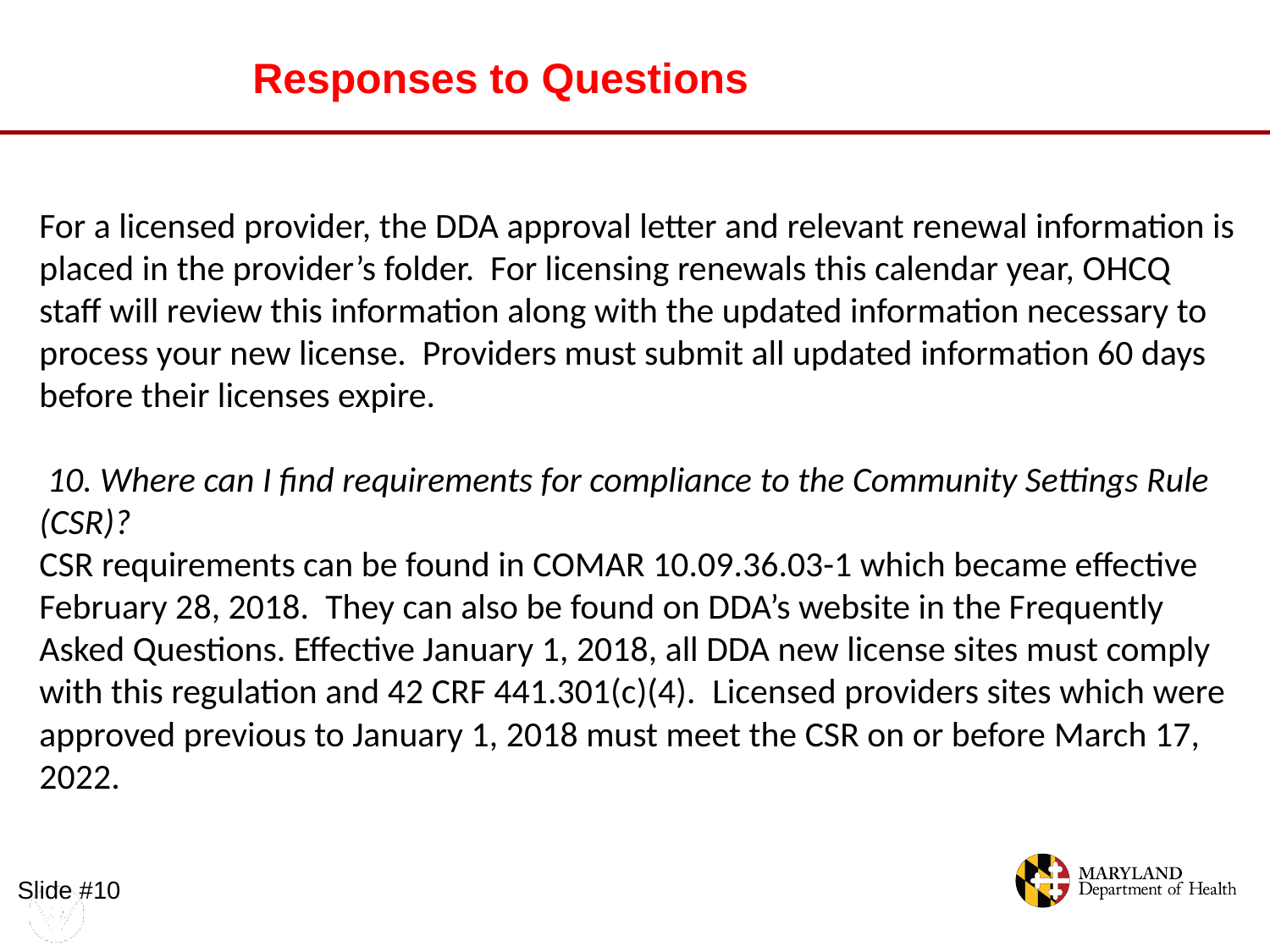

# Responses to Questions For a licensed provider, the DDA approval letter and relevant renewal information is placed in the provider’s folder.  For licensing renewals this calendar year, OHCQ staff will review this information along with the updated information necessary to process your new license.  Providers must submit all updated information 60 days before their licenses expire. 10. Where can I find requirements for compliance to the Community Settings Rule (CSR)? CSR requirements can be found in COMAR 10.09.36.03-1 which became effective February 28, 2018.  They can also be found on DDA’s website in the Frequently Asked Questions. Effective January 1, 2018, all DDA new license sites must comply with this regulation and 42 CRF 441.301(c)(4).  Licensed providers sites which were approved previous to January 1, 2018 must meet the CSR on or before March 17, 2022.
Slide #10